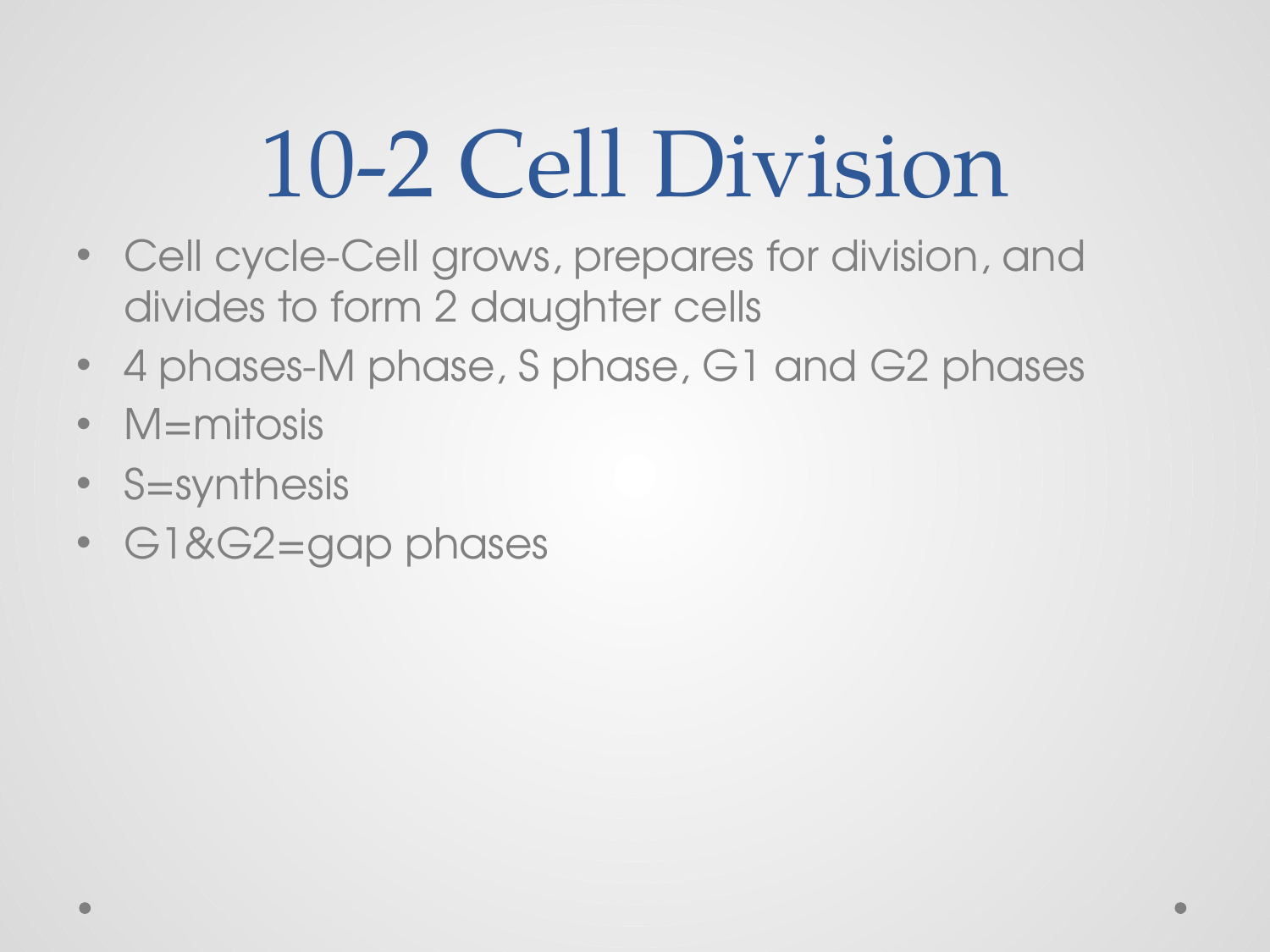

# 10-2 Cell Division
Cell cycle-Cell grows, prepares for division, and divides to form 2 daughter cells
4 phases-M phase, S phase, G1 and G2 phases
M=mitosis
S=synthesis
G1&G2=gap phases